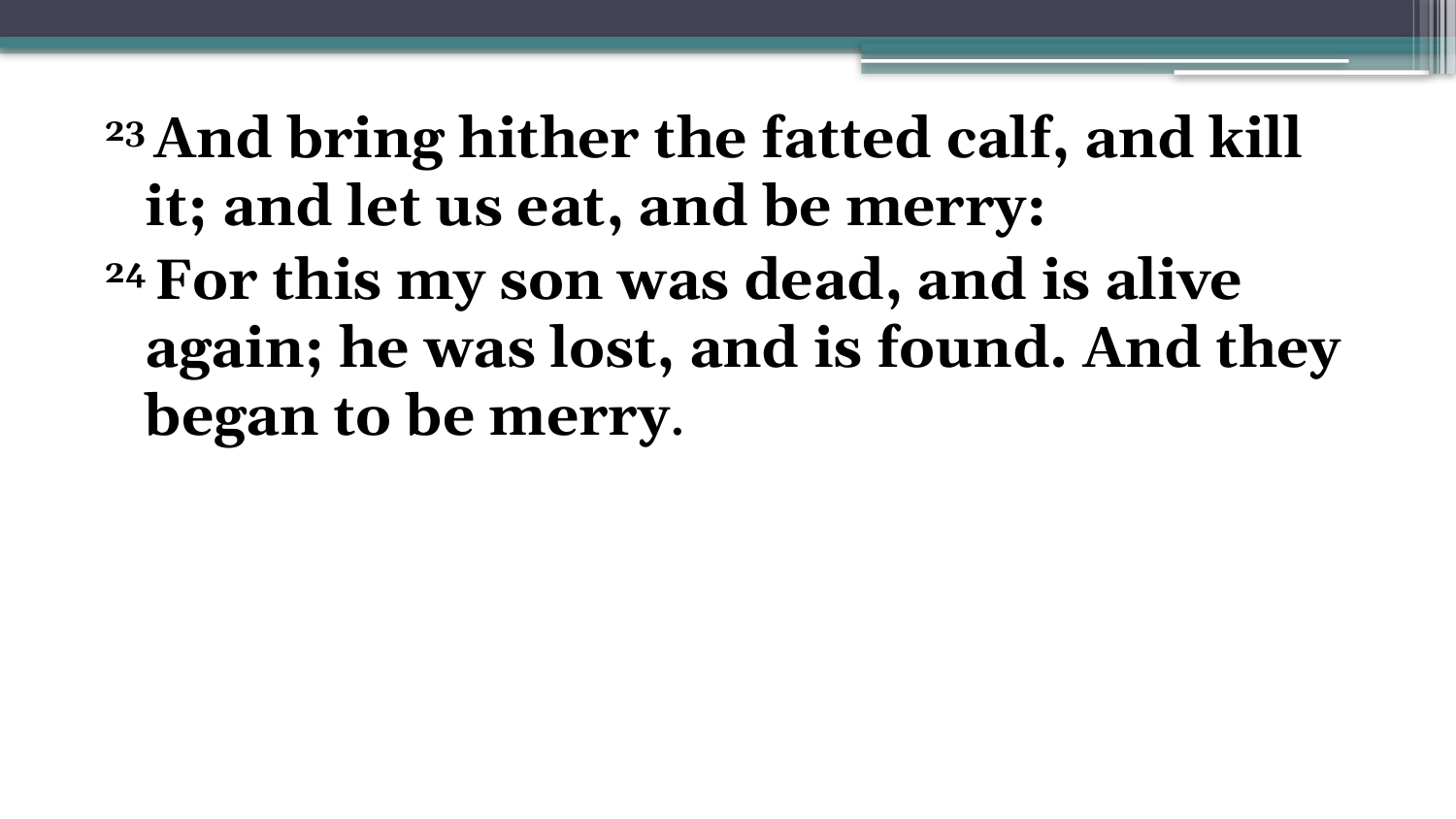

23 And bring hither the fatted calf, and kill it; and let us eat, and be merry:
24 For this my son was dead, and is alive again; he was lost, and is found. And they began to be merry.